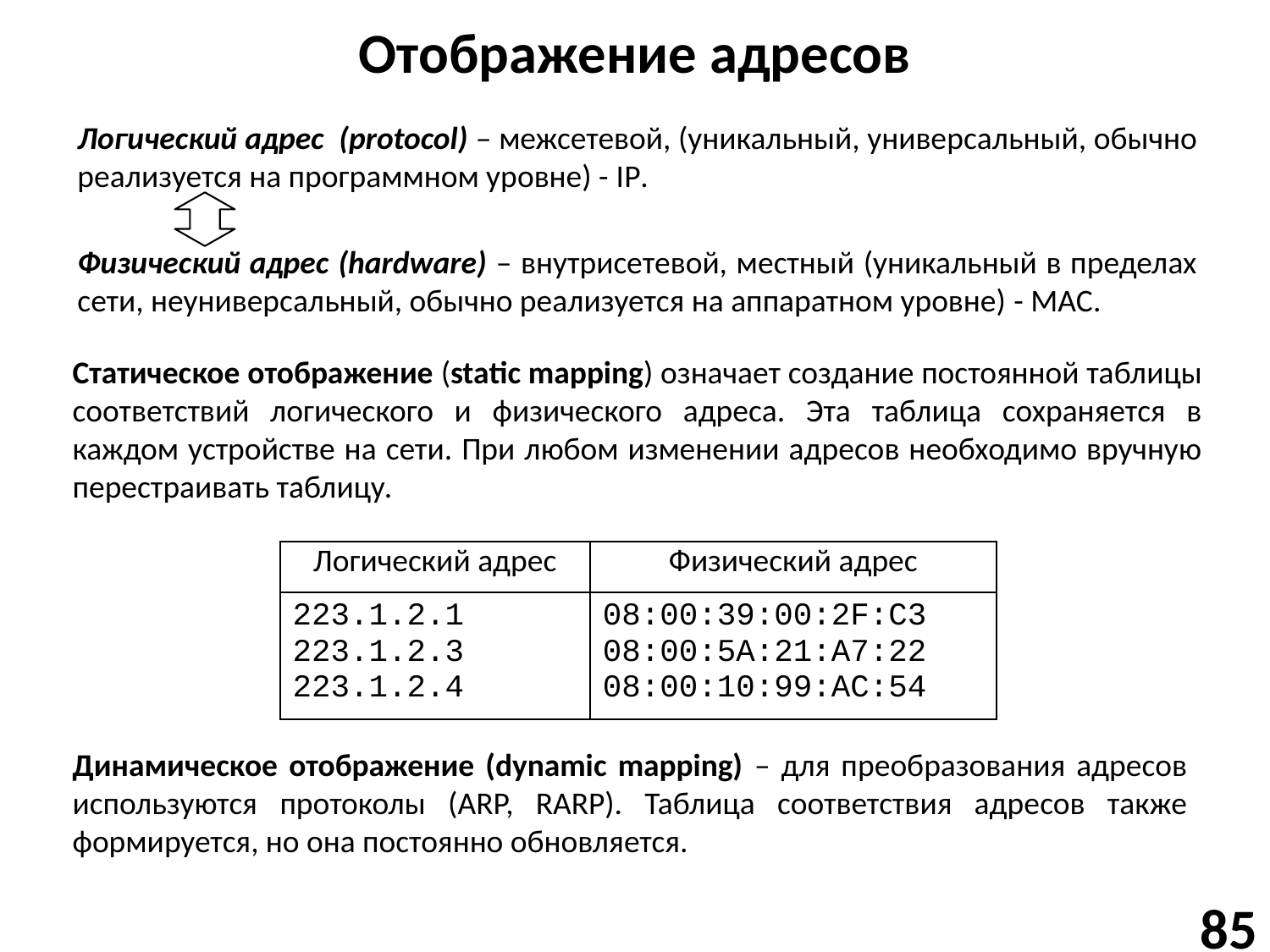

# Отображение адресов
Логический адрес  (protocol) – межсетевой, (уникальный, универсальный, обычно реализуется на программном уровне) - IP.

Физический адрес (hardware) – внутрисетевой, местный (уникальный в пределах сети, неуниверсальный, обычно реализуется на аппаратном уровне) - MAC.
Статическое отображение (static mapping) означает создание постоянной таблицы соответствий логического и физического адреса. Эта таблица сохраняется в каждом устройстве на сети. При любом изменении адресов необходимо вручную перестраивать таблицу.
| Логический адрес | Физический адрес |
| --- | --- |
| 223.1.2.1 223.1.2.3 223.1.2.4 | 08:00:39:00:2F:C3 08:00:5A:21:A7:22 08:00:10:99:AC:54 |
Динамическое отображение (dynamic mapping) – для преобразования адресов используются протоколы (ARP, RARP). Таблица соответствия адресов также формируется, но она постоянно обновляется.
85